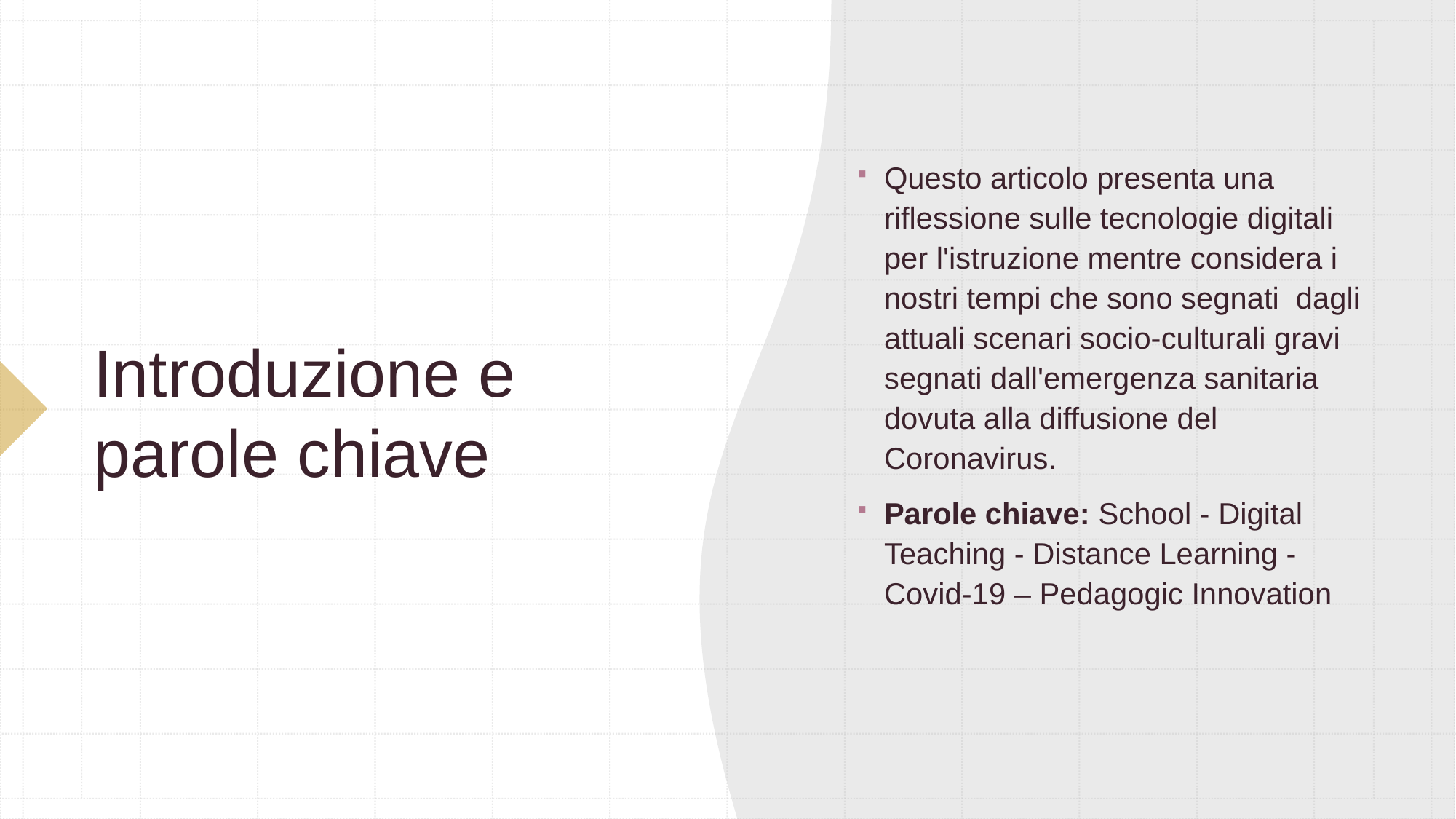

Questo articolo presenta una riflessione sulle tecnologie digitali per l'istruzione mentre considera i nostri tempi che sono segnati  dagli attuali scenari socio-culturali gravi segnati dall'emergenza sanitaria dovuta alla diffusione del Coronavirus.
Parole chiave: School - Digital Teaching - Distance Learning - Covid-19 – Pedagogic Innovation

# Introduzione e parole chiave